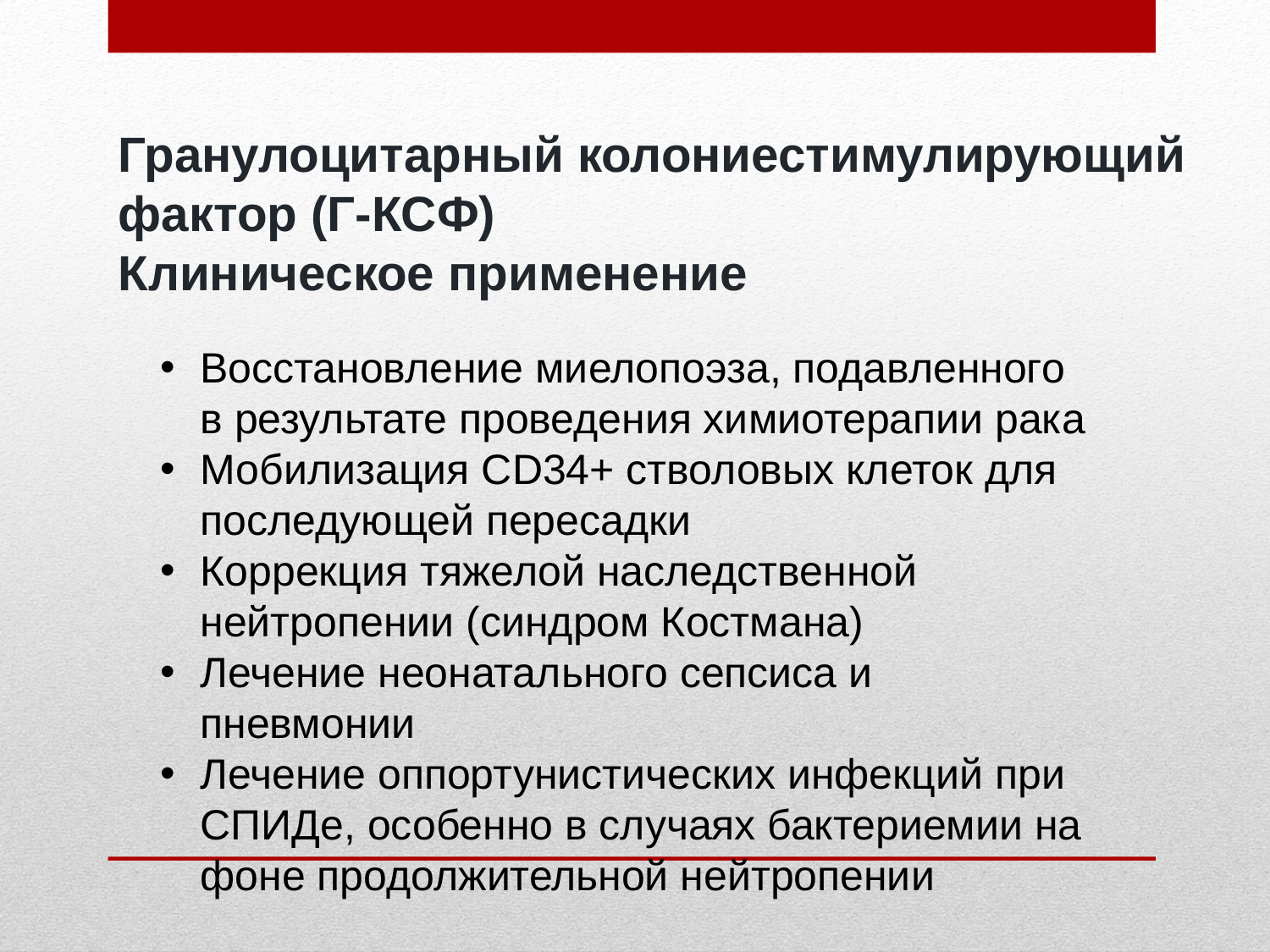

Гранулоцитарный колониестимулирующий фактор (Г-КСФ)
Клиническое применение
Восстановление миелопоэза, подавленного в результате проведения химиотерапии рака
Мобилизация CD34+ стволовых клеток для последующей пересадки
Коррекция тяжелой наследственной нейтропении (синдром Костмана)
Лечение неонатального сепсиса и пневмонии
Лечение оппортунистических инфекций при СПИДе, особенно в случаях бактериемии на фоне продолжительной нейтропении